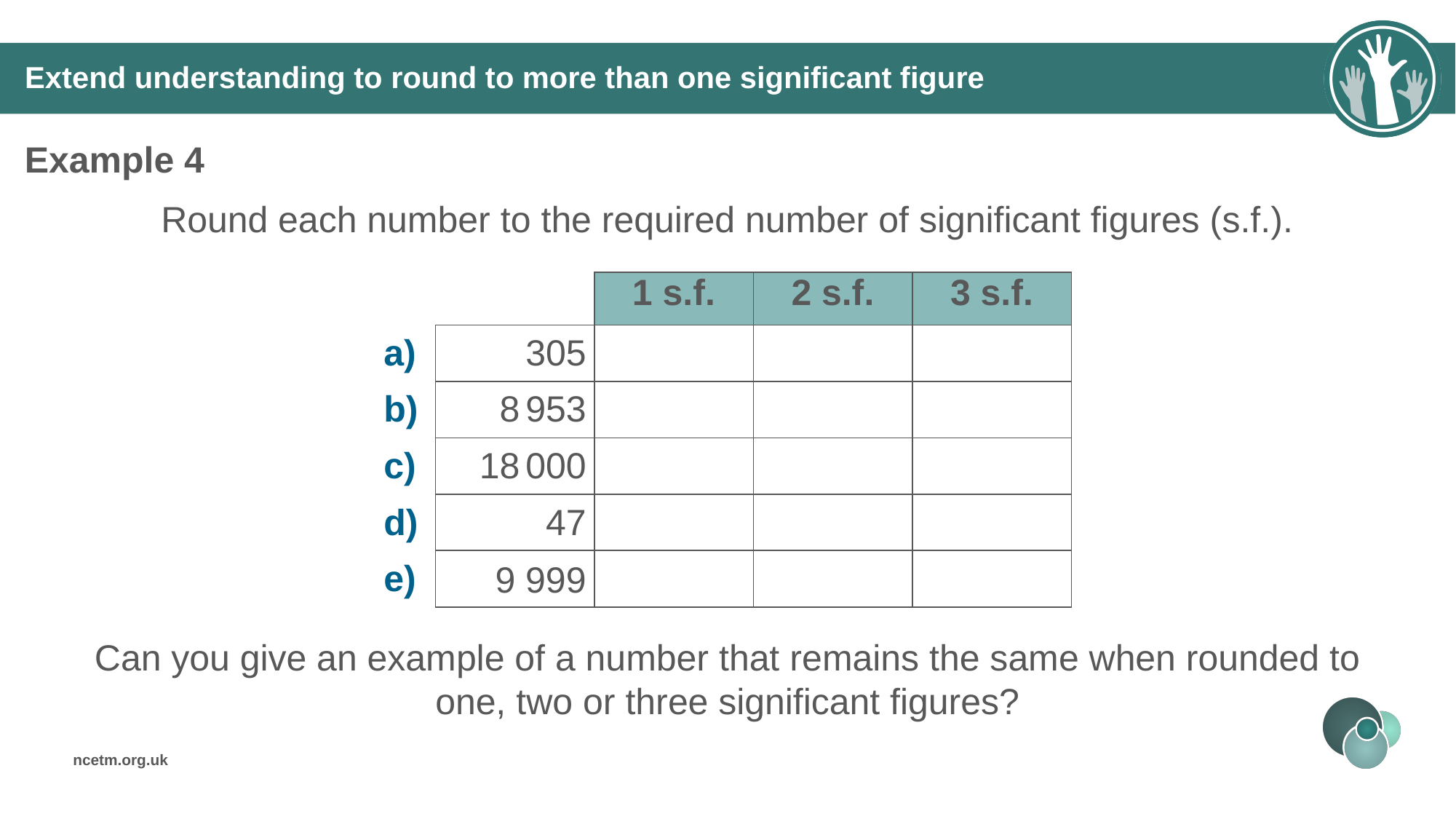

# Extend understanding to round to more than one significant figure
Example 4
Round each number to the required number of significant figures (s.f.).
|  |  | 1 s.f. | 2 s.f. | 3 s.f. |
| --- | --- | --- | --- | --- |
| a) | 305 |  |  |  |
| b) | 8 953 |  |  |  |
| c) | 18 000 |  |  |  |
| d) | 47 |  |  |  |
| e) | 9 999 |  |  |  |
Can you give an example of a number that remains the same when rounded to one, two or three significant figures?